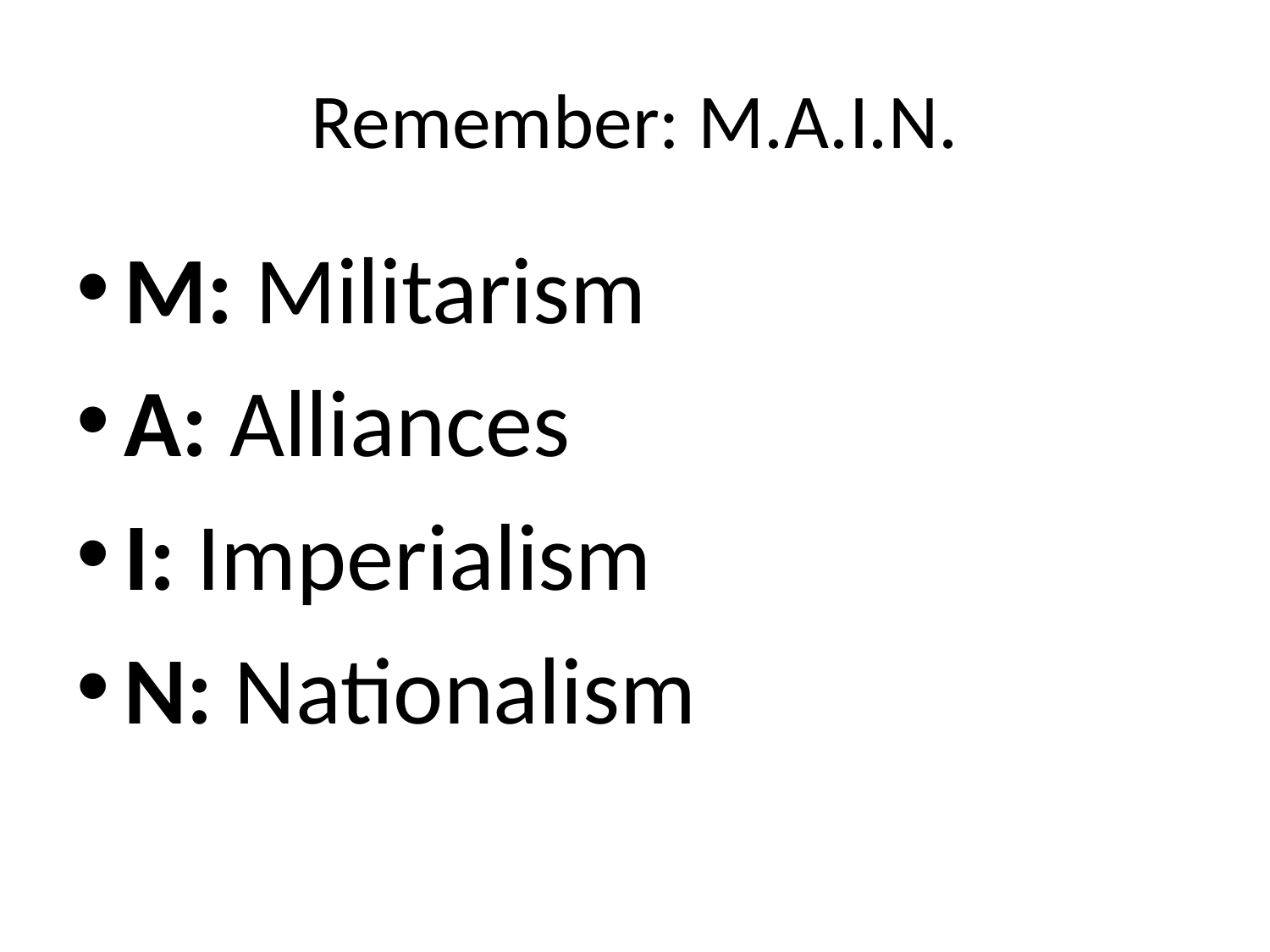

# Remember: M.A.I.N.
M: Militarism
A: Alliances
I: Imperialism
N: Nationalism